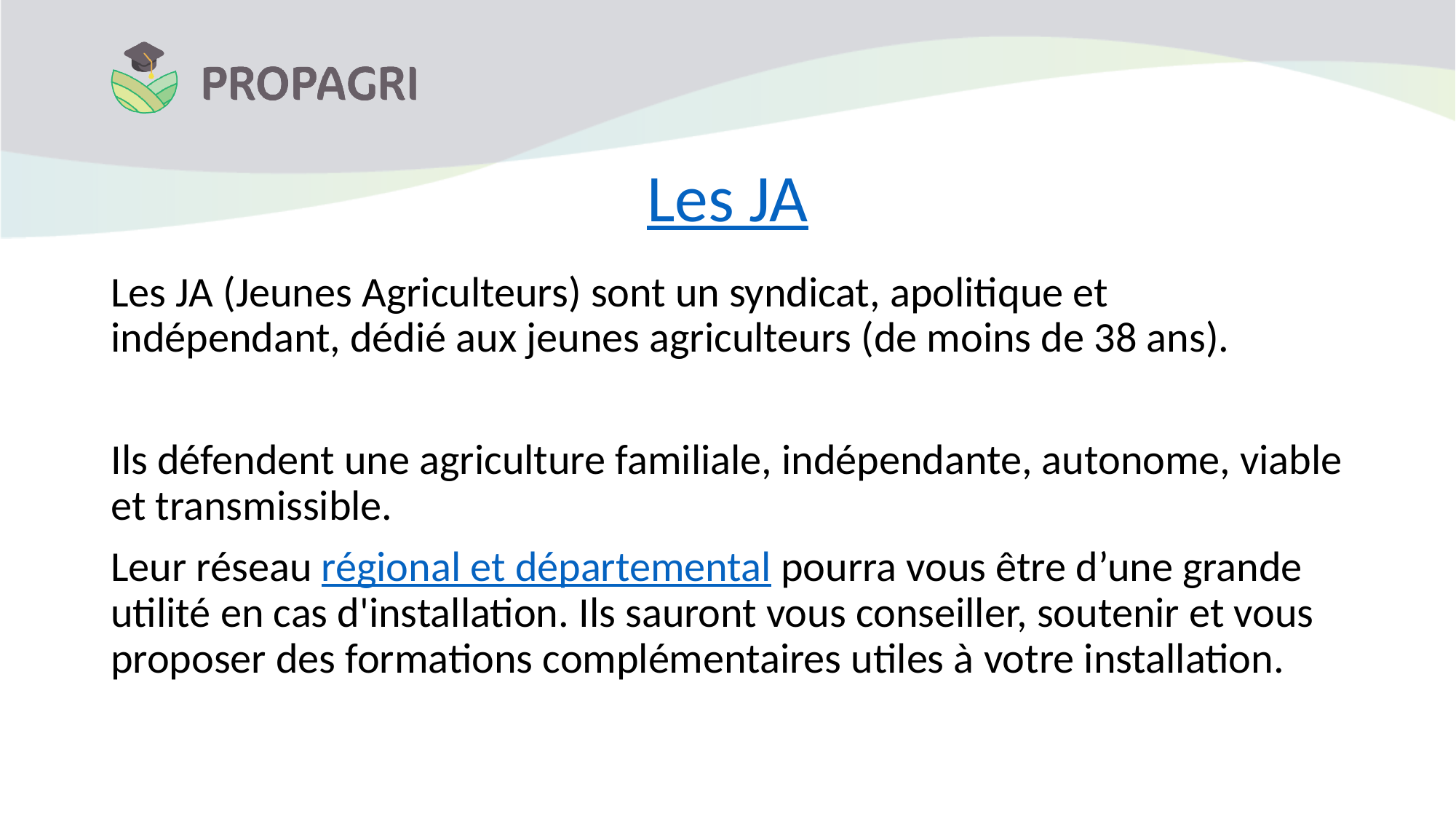

# Les JA
Les JA (Jeunes Agriculteurs) sont un syndicat, apolitique et indépendant, dédié aux jeunes agriculteurs (de moins de 38 ans).

Ils défendent une agriculture familiale, indépendante, autonome, viable et transmissible.
Leur réseau régional et départemental pourra vous être d’une grande utilité en cas d'installation. Ils sauront vous conseiller, soutenir et vous proposer des formations complémentaires utiles à votre installation.